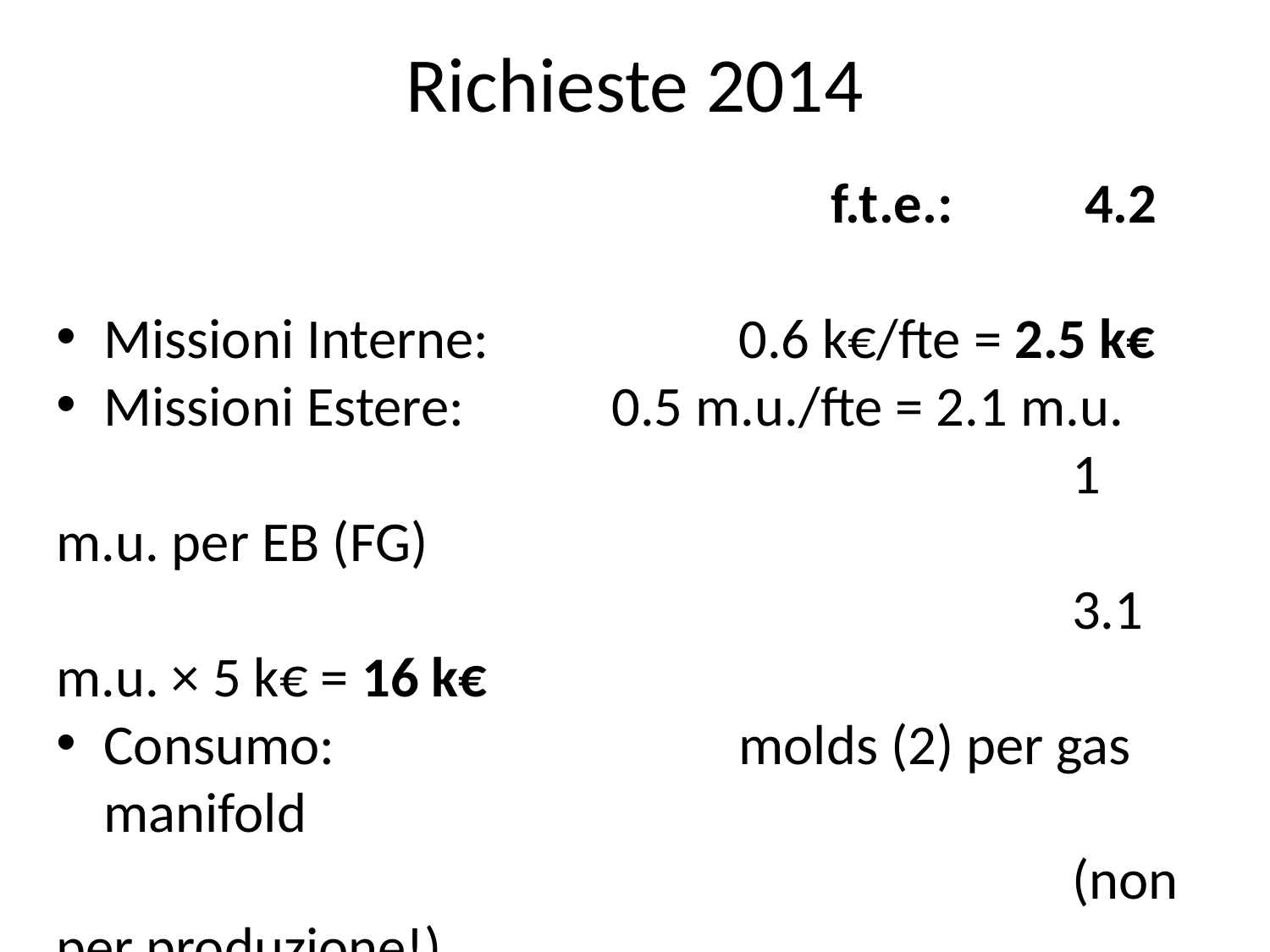

# Richieste 2014
						 f.t.e.:	 4.2

Missioni Interne:		0.6 k€/fte = 2.5 k€
Missioni Estere:		0.5 m.u./fte = 2.1 m.u.
								1 m.u. per EB (FG)
								3.1 m.u. × 5 k€ = 16 k€
Consumo:				molds (2) per gas manifold
								(non per produzione!)
								16 k€ + 4 k€ (consumi vari)